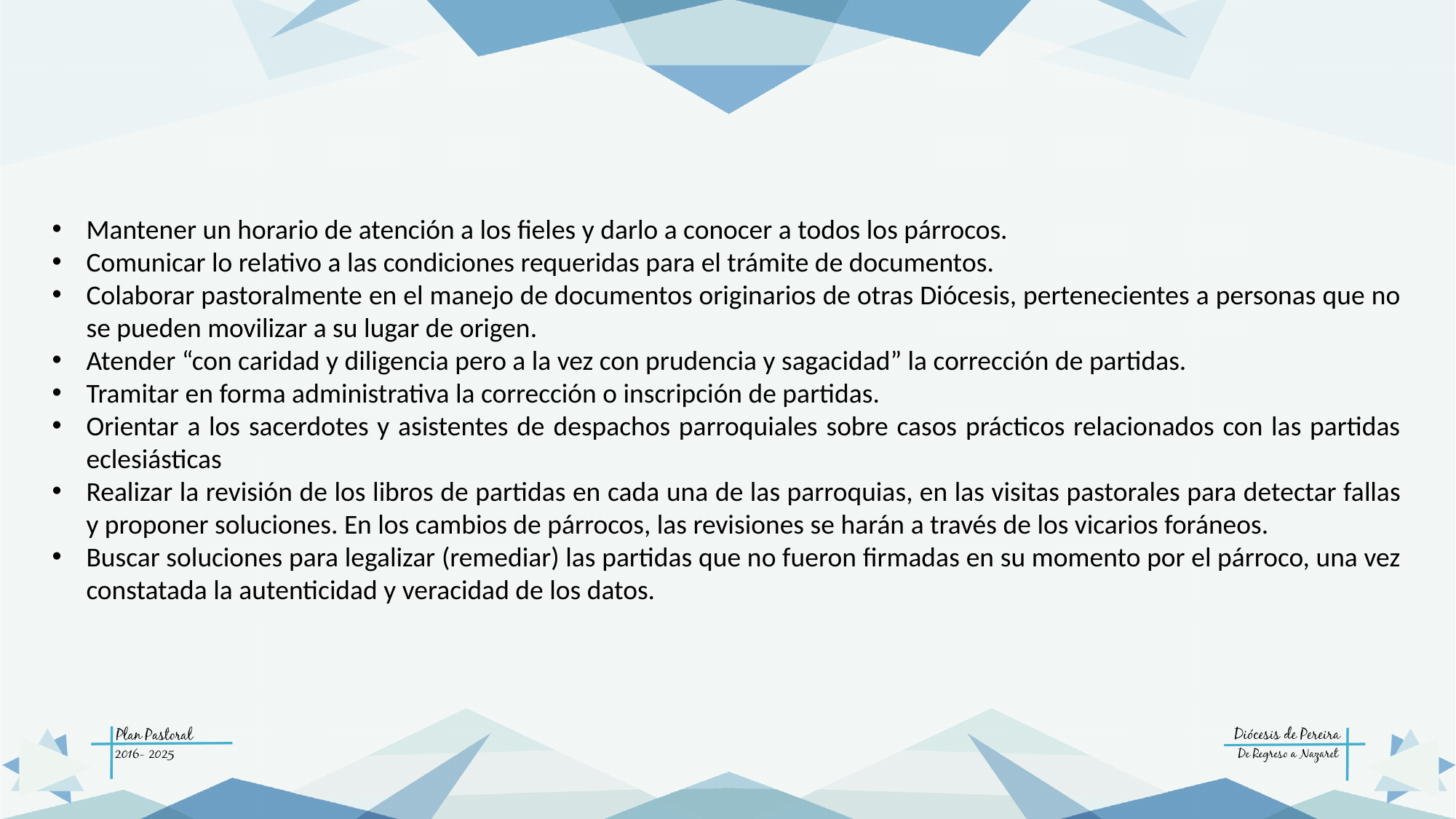

Mantener un horario de atención a los fieles y darlo a conocer a todos los párrocos.
Comunicar lo relativo a las condiciones requeridas para el trámite de documentos.
Colaborar pastoralmente en el manejo de documentos originarios de otras Diócesis, pertenecientes a personas que no se pueden movilizar a su lugar de origen.
Atender “con caridad y diligencia pero a la vez con prudencia y sagacidad” la corrección de partidas.
Tramitar en forma administrativa la corrección o inscripción de partidas.
Orientar a los sacerdotes y asistentes de despachos parroquiales sobre casos prácticos relacionados con las partidas eclesiásticas
Realizar la revisión de los libros de partidas en cada una de las parroquias, en las visitas pastorales para detectar fallas y proponer soluciones. En los cambios de párrocos, las revisiones se harán a través de los vicarios foráneos.
Buscar soluciones para legalizar (remediar) las partidas que no fueron firmadas en su momento por el párroco, una vez constatada la autenticidad y veracidad de los datos.